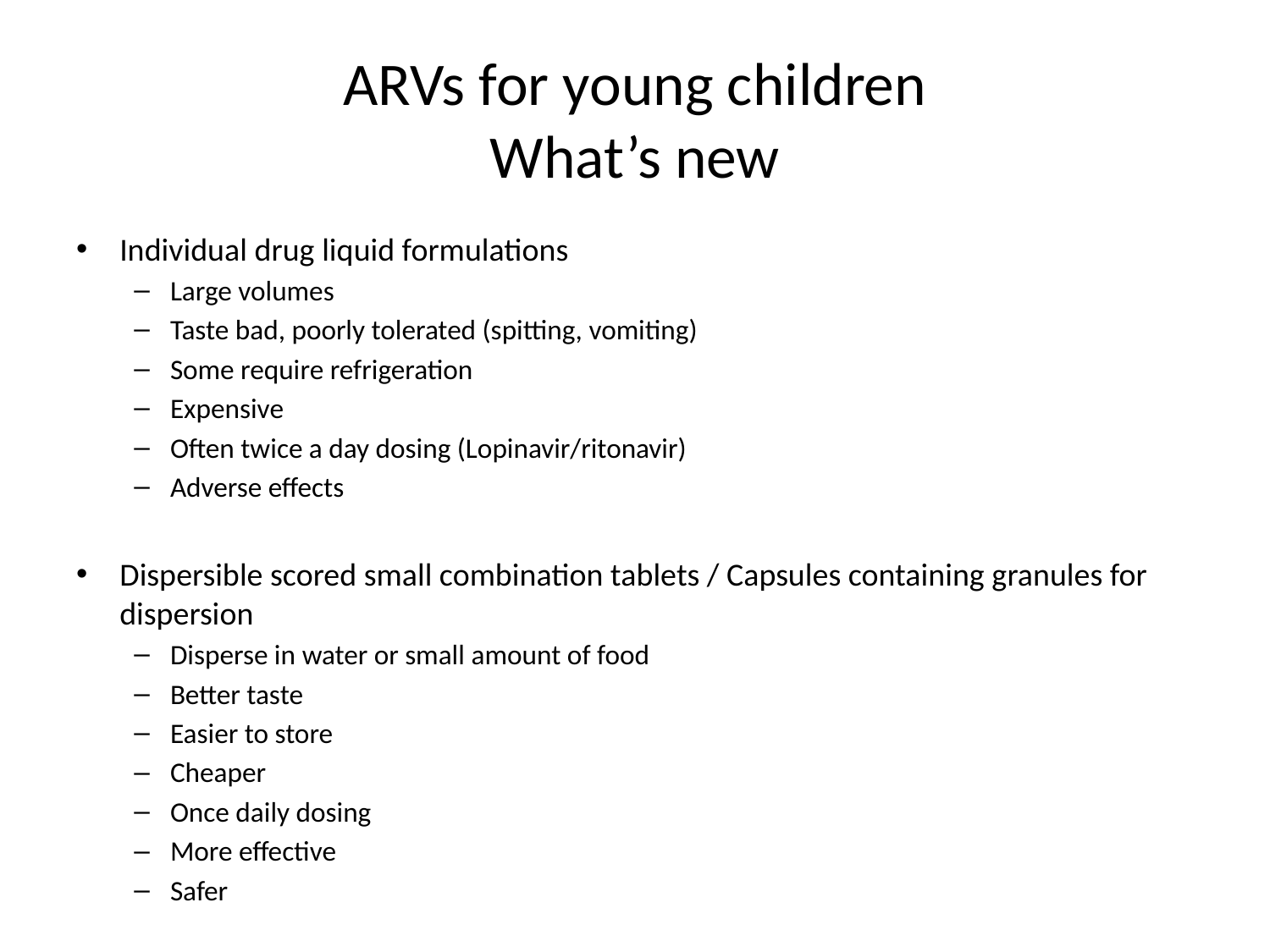

# ARVs for young children What’s new
Individual drug liquid formulations
Large volumes
Taste bad, poorly tolerated (spitting, vomiting)
Some require refrigeration
Expensive
Often twice a day dosing (Lopinavir/ritonavir)
Adverse effects

Dispersible scored small combination tablets / Capsules containing granules for dispersion
Disperse in water or small amount of food
Better taste
Easier to store
Cheaper
Once daily dosing
More effective
Safer